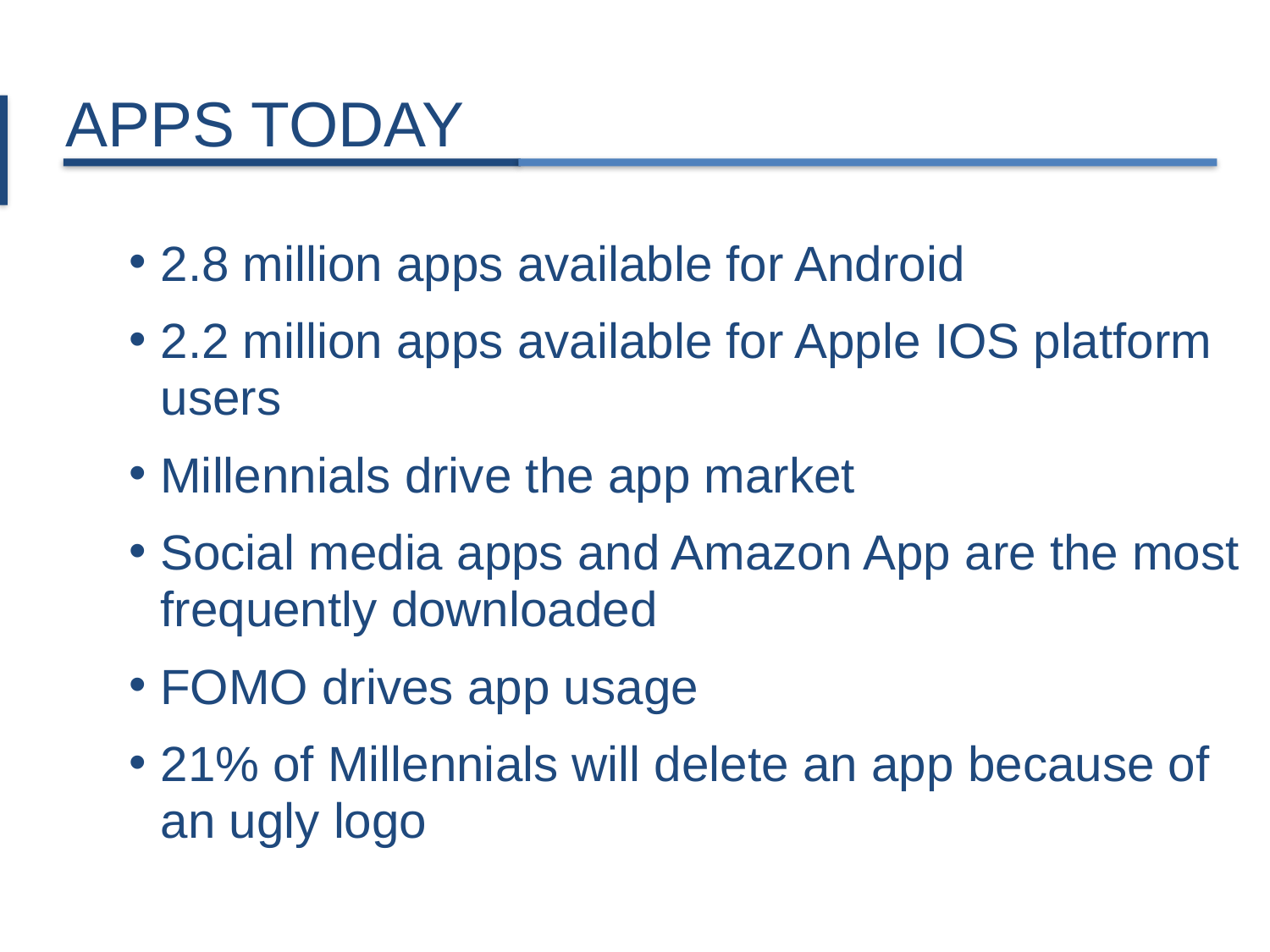

# APPS TODAY

2.8 million apps available for Android
2.2 million apps available for Apple IOS platform users
Millennials drive the app market
Social media apps and Amazon App are the most
frequently downloaded
FOMO drives app usage
21% of Millennials will delete an app because of an ugly logo